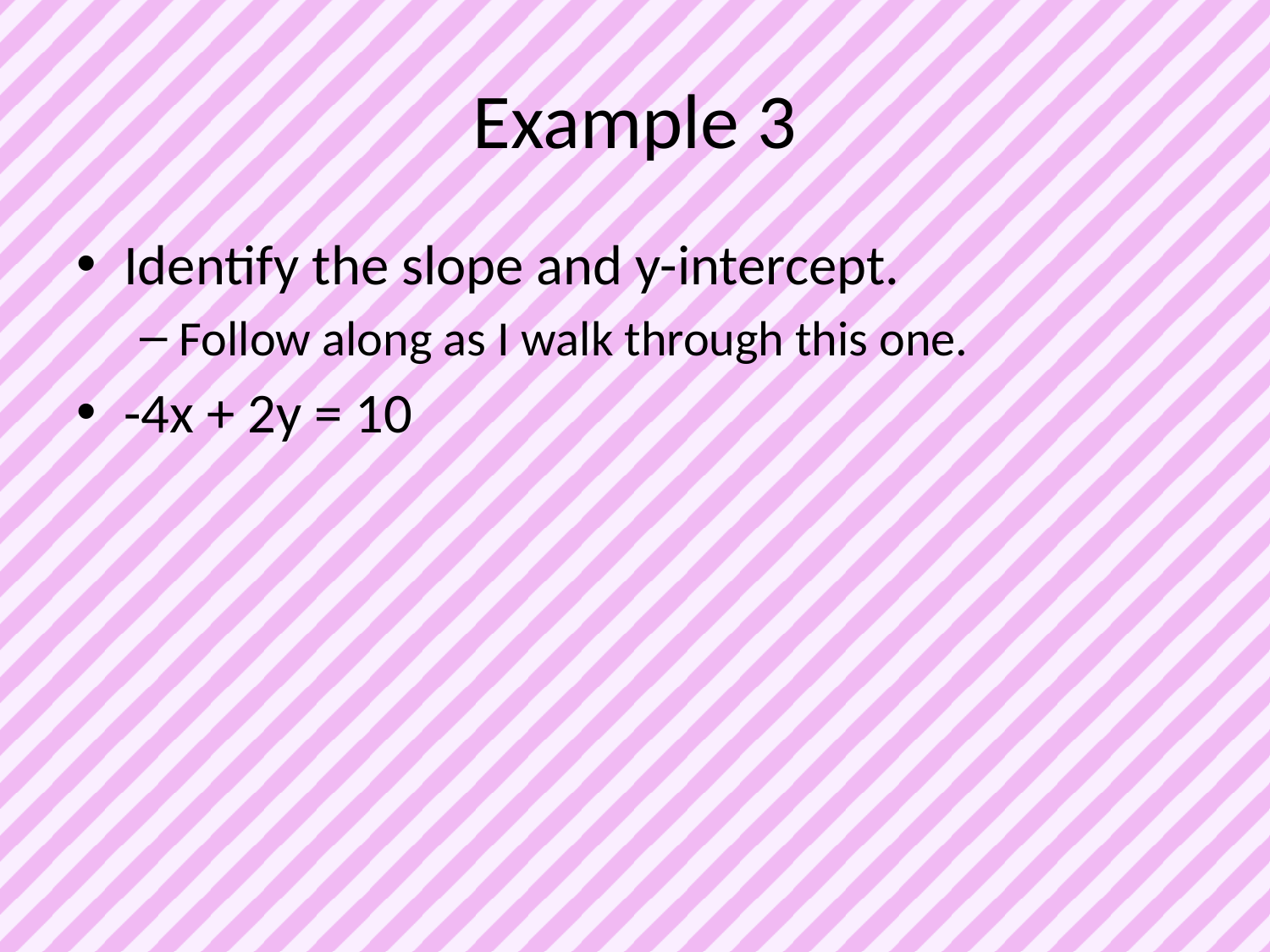

# Example 3
Identify the slope and y-intercept.
Follow along as I walk through this one.
-4x + 2y = 10